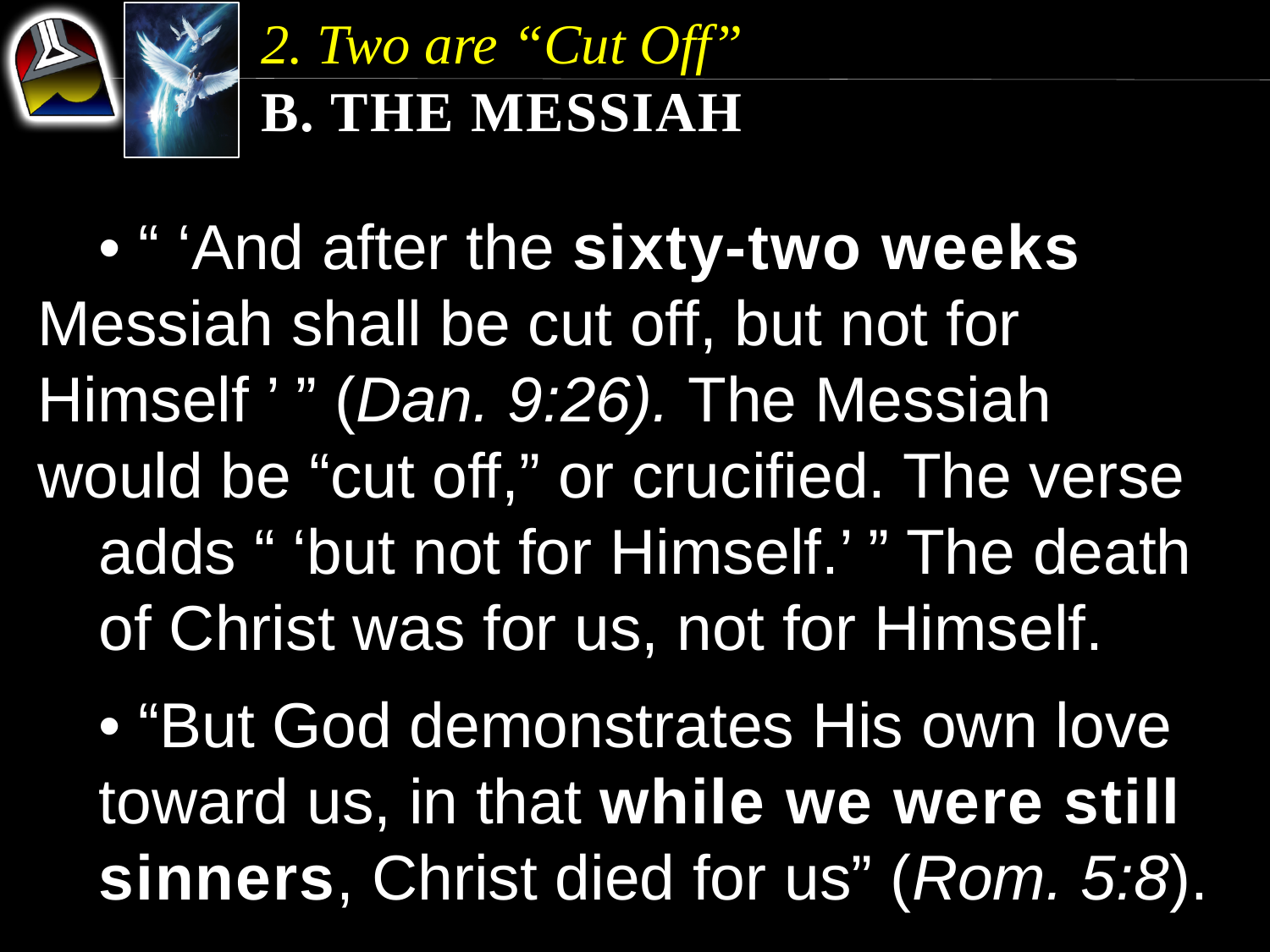

2. Two are “Cut Off”
b. The Messiah
	• “ ‘And after the sixty-two weeks 	Messiah shall be cut off, but not for 	Himself ’ ” (Dan. 9:26). The Messiah 	would be “cut off,” or crucified. The verse 	adds “ ‘but not for Himself.’ ” The death 	of Christ was for us, not for Himself.
	• “But God demonstrates His own love 	toward us, in that while we were still 	sinners, Christ died for us” (Rom. 5:8).